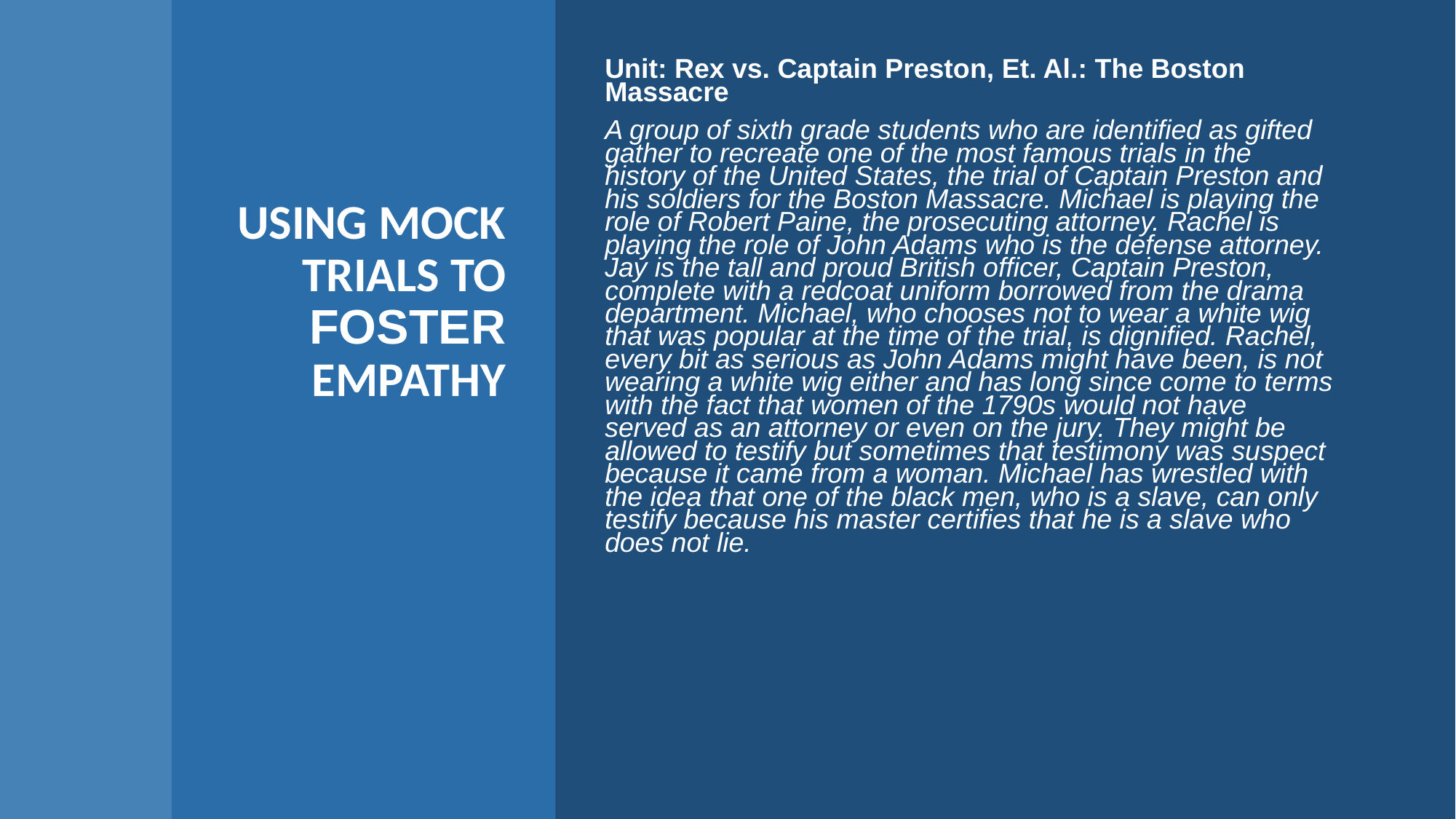

Unit: Rex vs. Captain Preston, Et. Al.: The Boston Massacre
A group of sixth grade students who are identified as gifted gather to recreate one of the most famous trials in the history of the United States, the trial of Captain Preston and his soldiers for the Boston Massacre. Michael is playing the role of Robert Paine, the prosecuting attorney. Rachel is playing the role of John Adams who is the defense attorney. Jay is the tall and proud British officer, Captain Preston, complete with a redcoat uniform borrowed from the drama department. Michael, who chooses not to wear a white wig that was popular at the time of the trial, is dignified. Rachel, every bit as serious as John Adams might have been, is not wearing a white wig either and has long since come to terms with the fact that women of the 1790s would not have served as an attorney or even on the jury. They might be allowed to testify but sometimes that testimony was suspect because it came from a woman. Michael has wrestled with the idea that one of the black men, who is a slave, can only testify because his master certifies that he is a slave who does not lie.

# USING MOCK TRIALS TO FOSTER EMPATHY